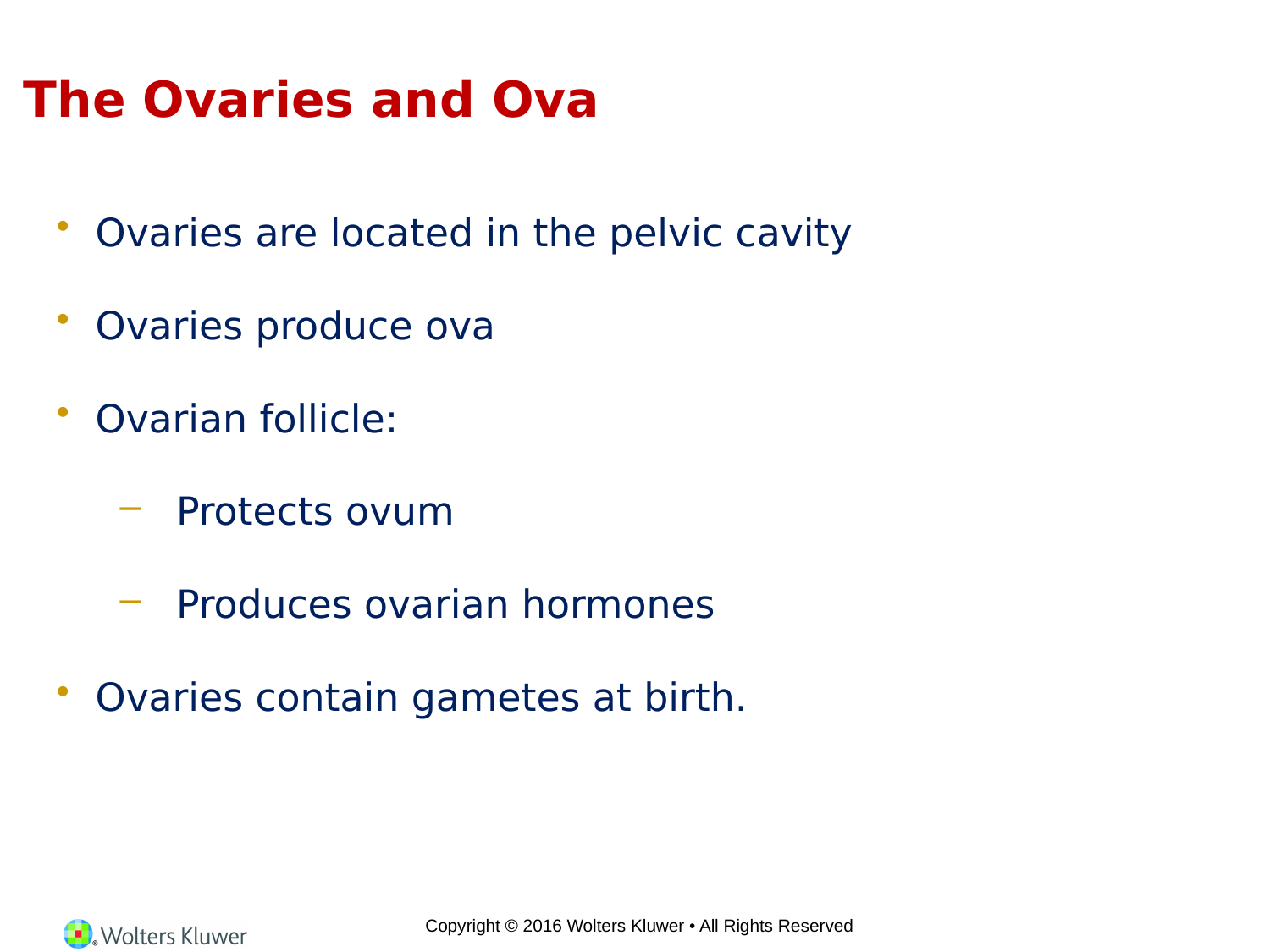

# The Ovaries and Ova
Ovaries are located in the pelvic cavity
Ovaries produce ova
Ovarian follicle:
Protects ovum
Produces ovarian hormones
Ovaries contain gametes at birth.